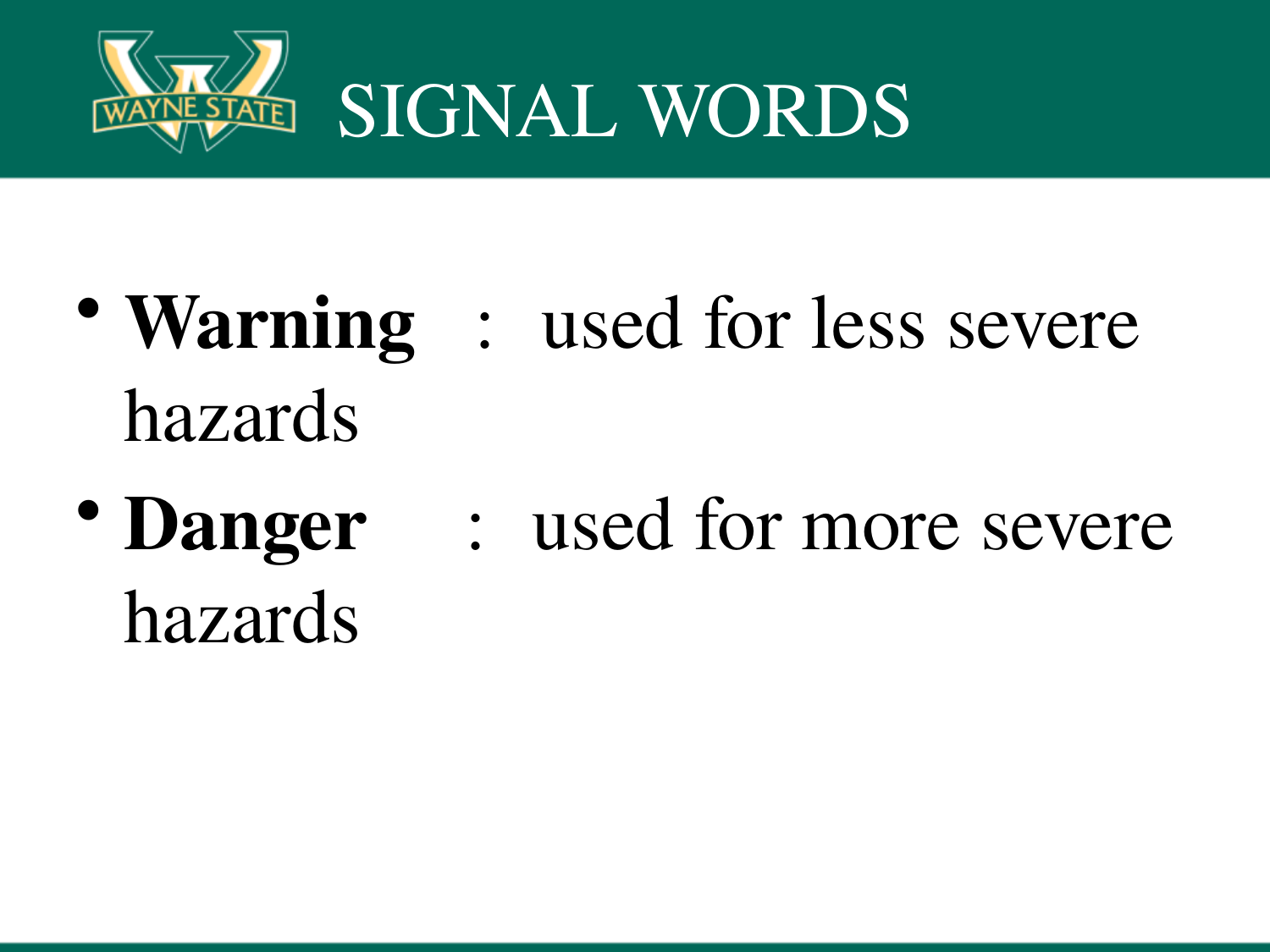

# SIGNAL WORDS
Warning   :  used for less severe hazards
Danger     :  used for more severe hazards